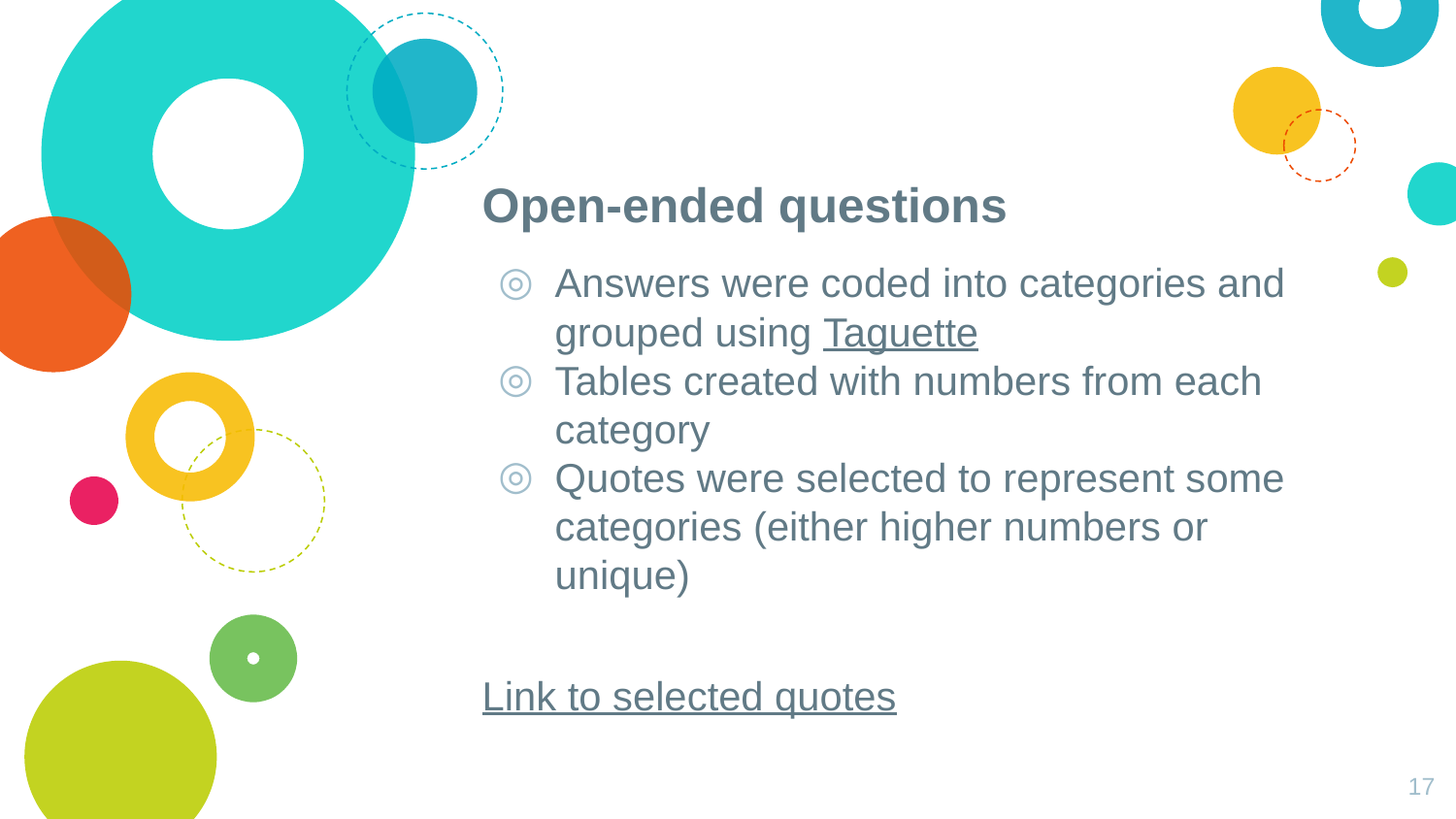

# Open-ended questions
Answers were coded into categories and grouped using Taguette
Tables created with numbers from each category
Quotes were selected to represent some categories (either higher numbers or unique)

Link to selected quotes
17